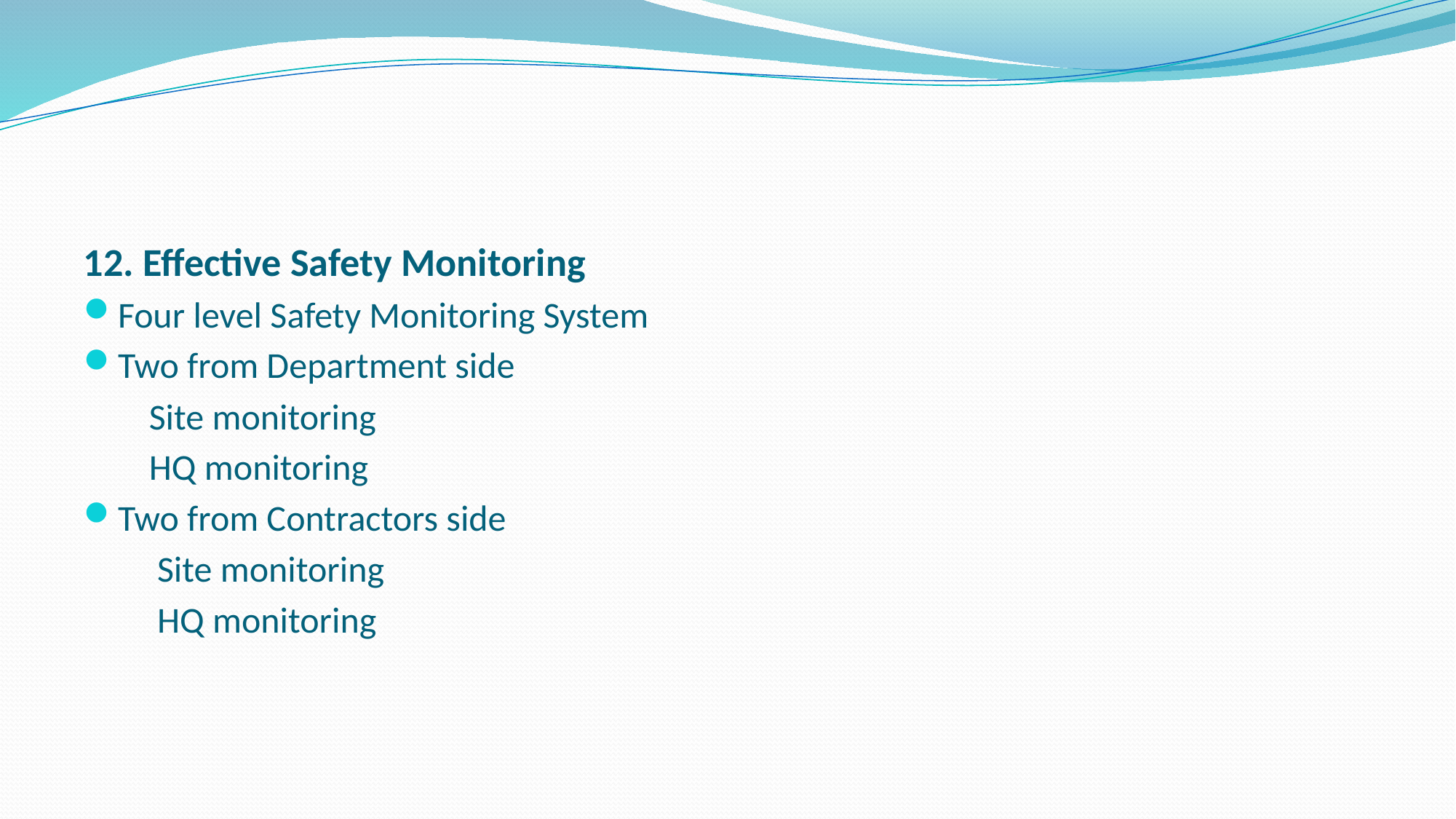

#
12. Effective Safety Monitoring
Four level Safety Monitoring System
Two from Department side
        Site monitoring
        HQ monitoring
Two from Contractors side
         Site monitoring
         HQ monitoring